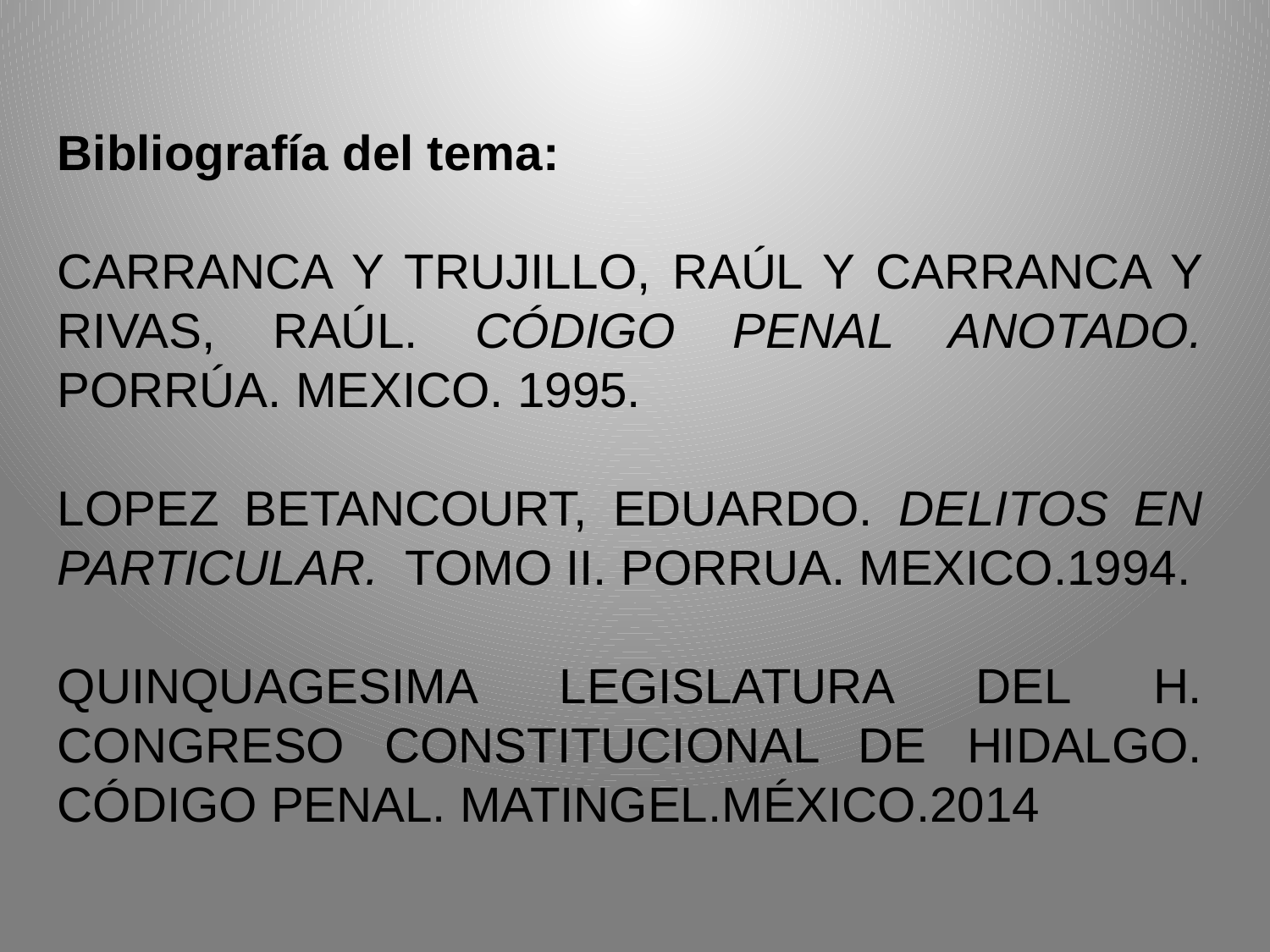

Bibliografía del tema:

CARRANCA Y TRUJILLO, RAÚL Y CARRANCA Y RIVAS, RAÚL. CÓDIGO PENAL ANOTADO. PORRÚA. MEXICO. 1995.

LOPEZ BETANCOURT, EDUARDO. DELITOS EN PARTICULAR.  TOMO II. PORRUA. MEXICO.1994.

QUINQUAGESIMA LEGISLATURA DEL H. CONGRESO CONSTITUCIONAL DE HIDALGO. CÓDIGO PENAL. MATINGEL.MÉXICO.2014